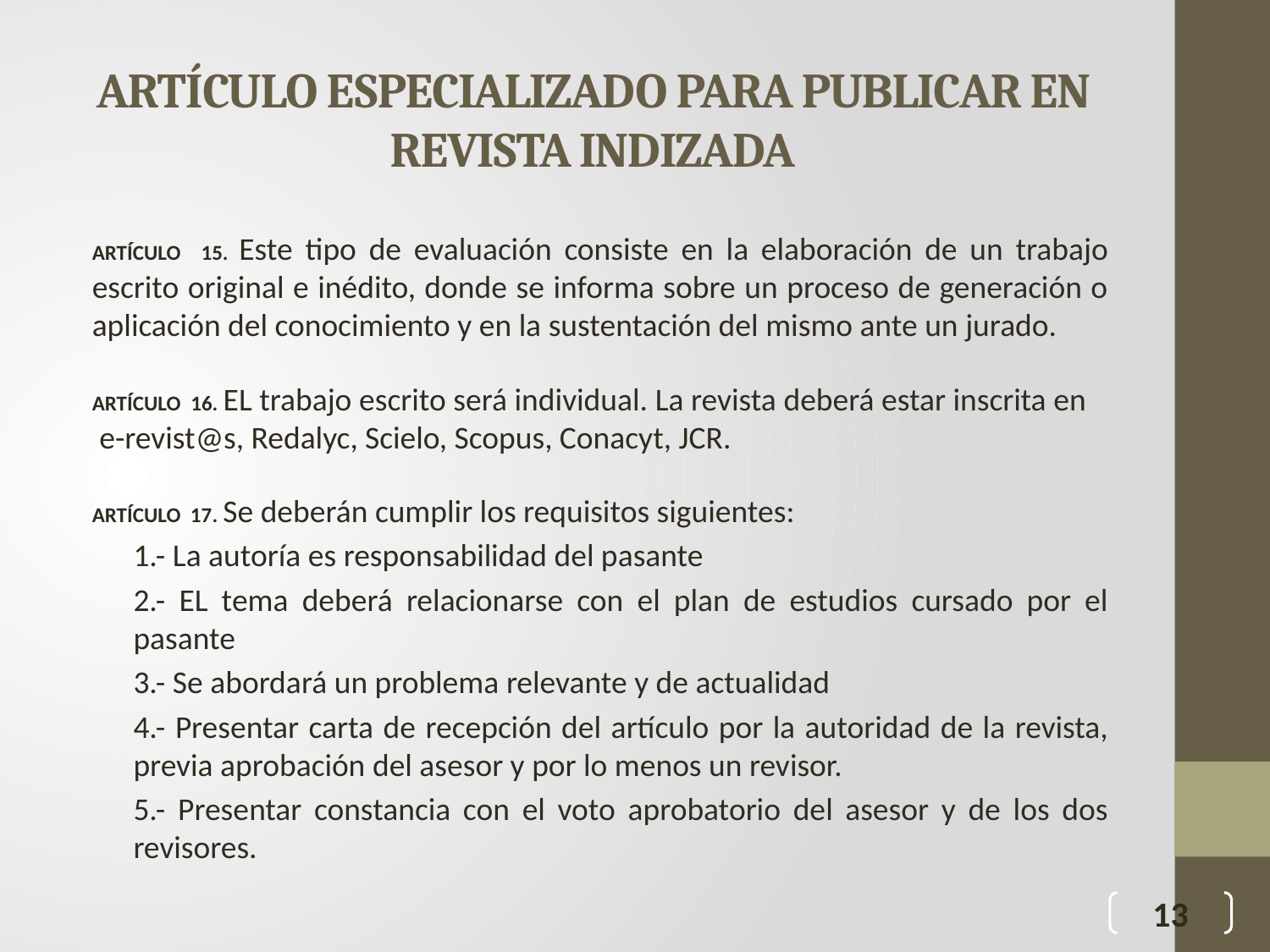

# ARTÍCULO ESPECIALIZADO PARA PUBLICAR EN REVISTA INDIZADA
ARTÍCULO  15. Este tipo de evaluación consiste en la elaboración de un trabajo escrito original e inédito, donde se informa sobre un proceso de generación o aplicación del conocimiento y en la sustentación del mismo ante un jurado.

ARTÍCULO  16. EL trabajo escrito será individual. La revista deberá estar inscrita en     e-revist@s, Redalyc, Scielo, Scopus, Conacyt, JCR.

ARTÍCULO  17. Se deberán cumplir los requisitos siguientes:
1.- La autoría es responsabilidad del pasante
2.- EL tema deberá relacionarse con el plan de estudios cursado por el pasante
3.- Se abordará un problema relevante y de actualidad
4.- Presentar carta de recepción del artículo por la autoridad de la revista, previa aprobación del asesor y por lo menos un revisor.
5.- Presentar constancia con el voto aprobatorio del asesor y de los dos revisores.

13